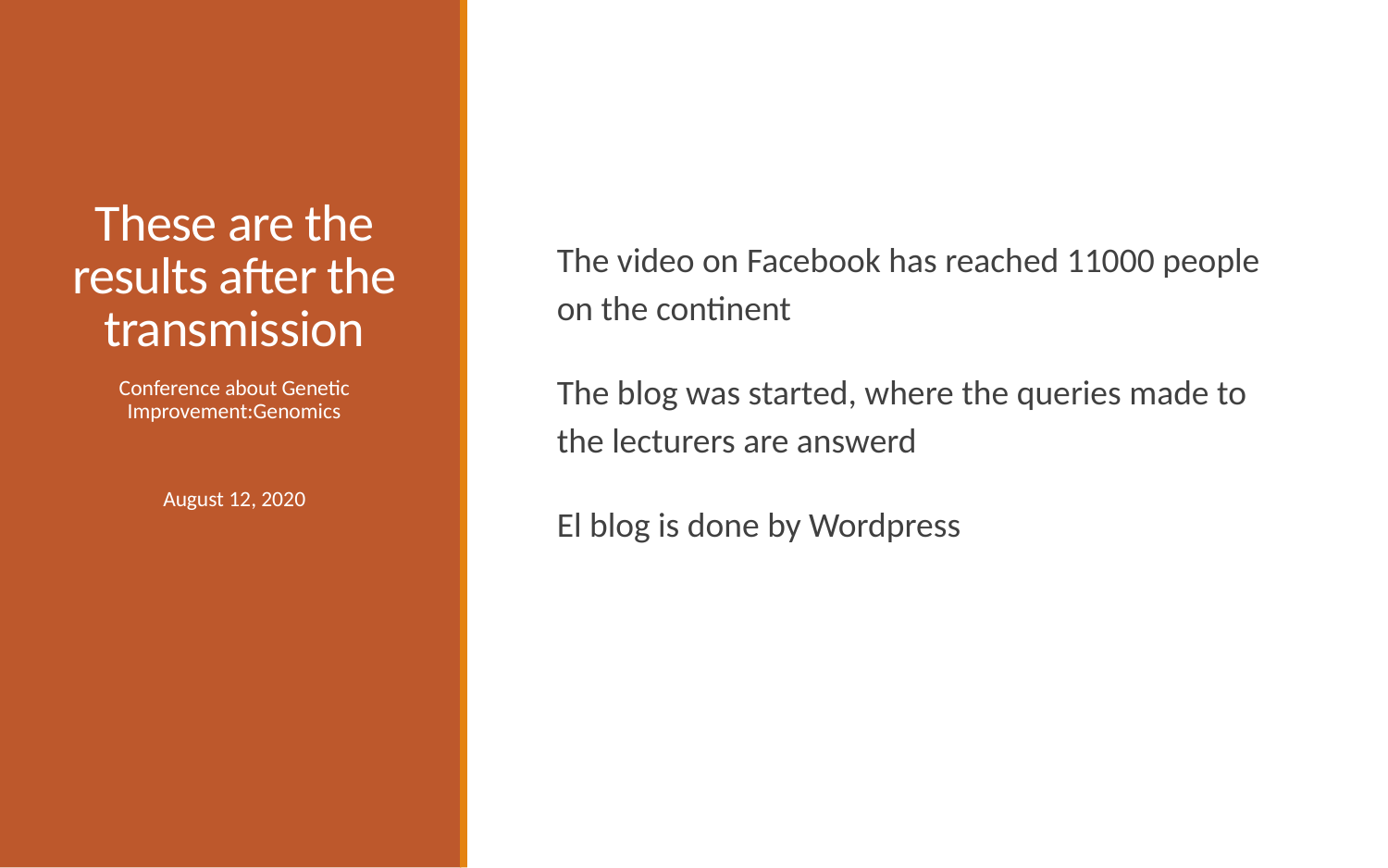

# These are the results after the transmission
The video on Facebook has reached 11000 people on the continent
The blog was started, where the queries made to the lecturers are answerd
El blog is done by Wordpress

Conference about Genetic Improvement:Genomics

August 12, 2020